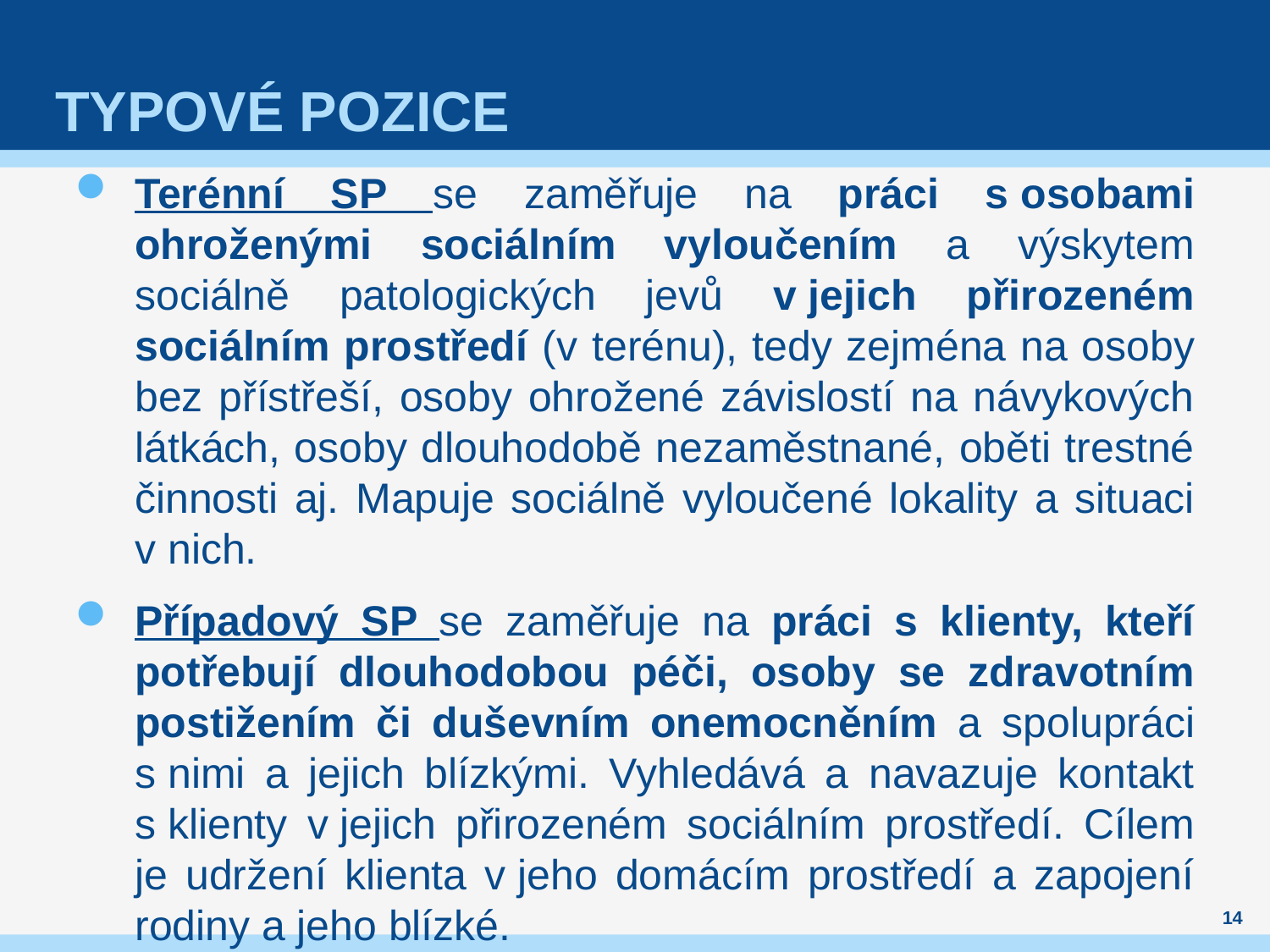

# Typové pozice
Terénní SP se zaměřuje na práci s osobami ohroženými sociálním vyloučením a výskytem sociálně patologických jevů v jejich přirozeném sociálním prostředí (v terénu), tedy zejména na osoby bez přístřeší, osoby ohrožené závislostí na návykových látkách, osoby dlouhodobě nezaměstnané, oběti trestné činnosti aj. Mapuje sociálně vyloučené lokality a situaci v nich.
Případový SP se zaměřuje na práci s klienty, kteří potřebují dlouhodobou péči, osoby se zdravotním postižením či duševním onemocněním a spolupráci s nimi a jejich blízkými. Vyhledává a navazuje kontakt s klienty v jejich přirozeném sociálním prostředí. Cílem je udržení klienta v jeho domácím prostředí a zapojení rodiny a jeho blízké.

14